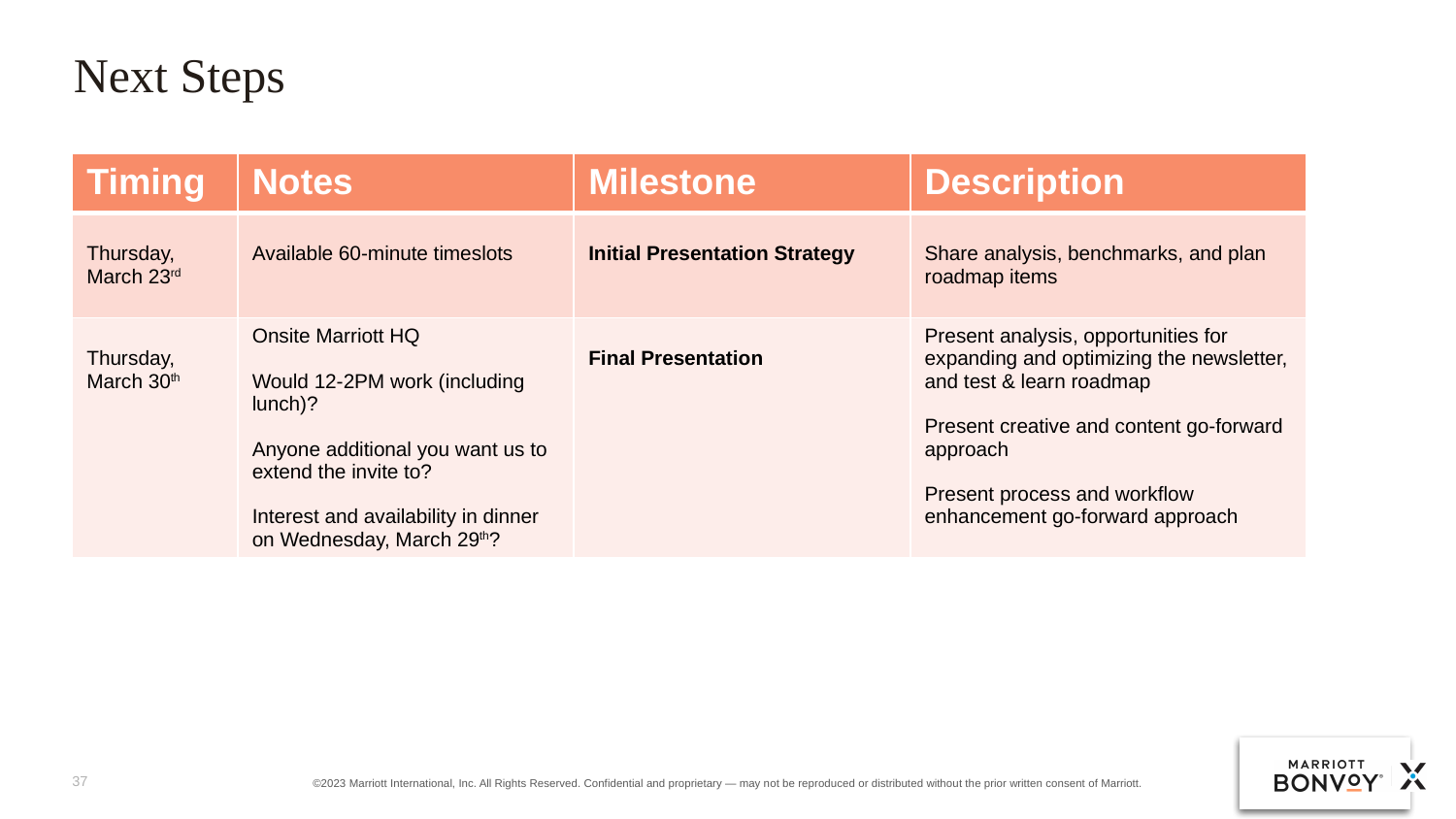

# Next Steps
| Timing | Notes | Milestone | Description |
| --- | --- | --- | --- |
| Thursday, March 23rd | Available 60-minute timeslots | Initial Presentation Strategy | Share analysis, benchmarks, and plan roadmap items |
| Thursday, March 30th | Onsite Marriott HQ Would 12-2PM work (including lunch)? Anyone additional you want us to extend the invite to? Interest and availability in dinner on Wednesday, March 29th? | Final Presentation | Present analysis, opportunities for expanding and optimizing the newsletter, and test & learn roadmap Present creative and content go-forward approach Present process and workflow enhancement go-forward approach |
37